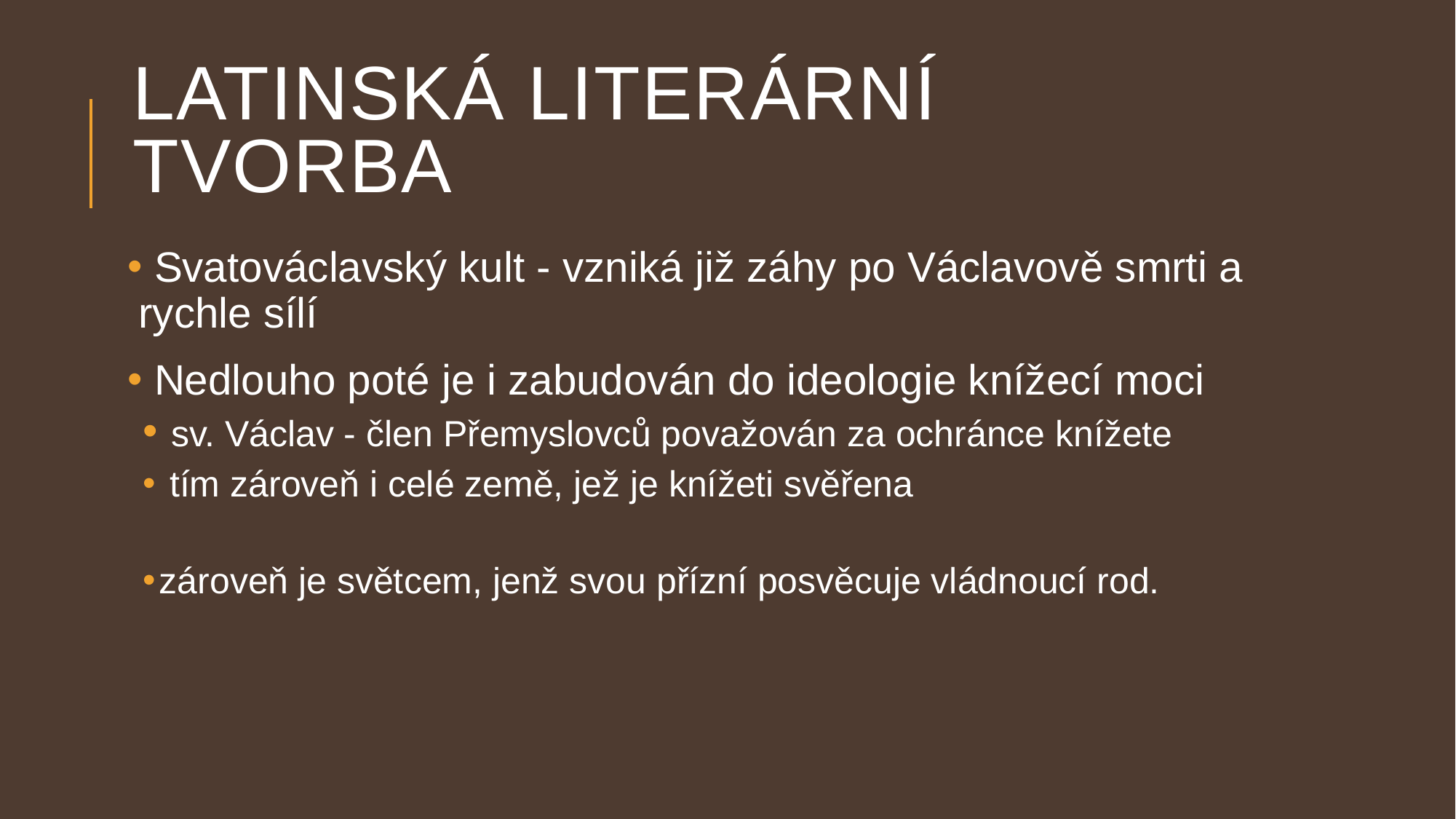

# Latinská literární tvorba
 Svatováclavský kult - vzniká již záhy po Václavově smrti a rychle sílí
 Nedlouho poté je i zabudován do ideologie knížecí moci
 sv. Václav - člen Přemyslovců považován za ochránce knížete
 tím zároveň i celé země, jež je knížeti svěřena

zároveň je světcem, jenž svou přízní posvěcuje vládnoucí rod.